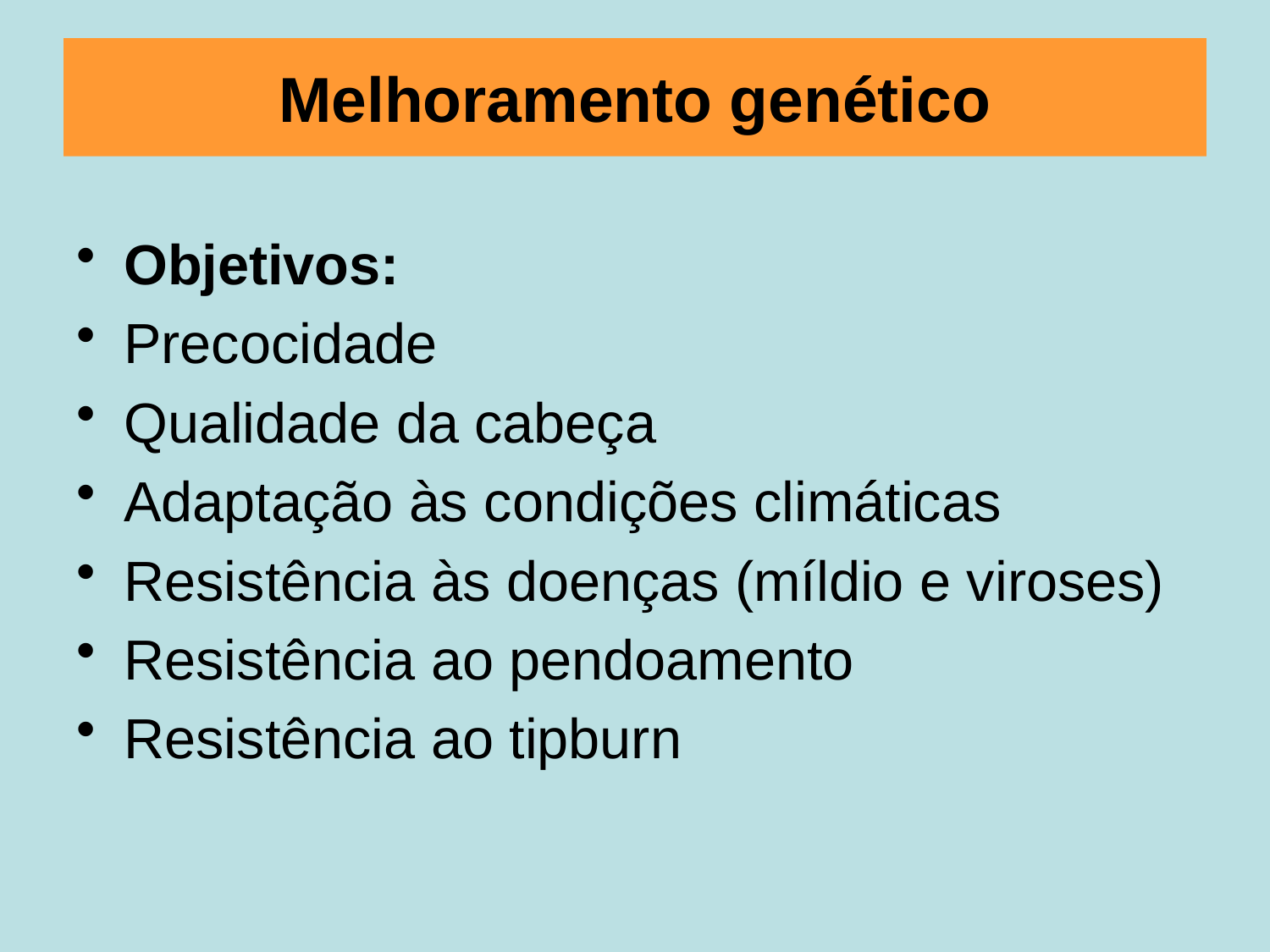

# Melhoramento genético
Objetivos:
Precocidade
Qualidade da cabeça
Adaptação às condições climáticas
Resistência às doenças (míldio e viroses)
Resistência ao pendoamento
Resistência ao tipburn